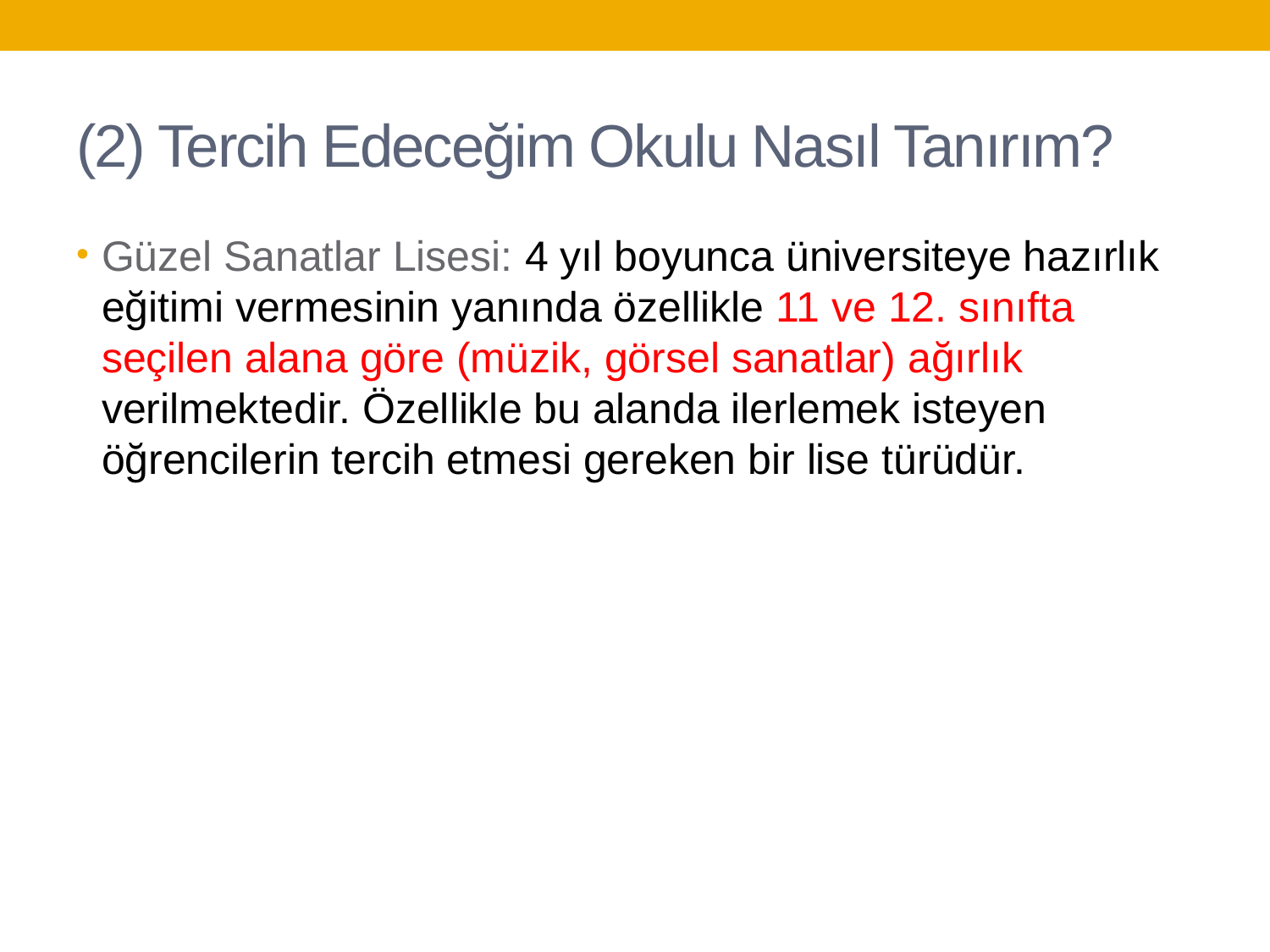

# (2) Tercih Edeceğim Okulu Nasıl Tanırım?
Güzel Sanatlar Lisesi: 4 yıl boyunca üniversiteye hazırlık eğitimi vermesinin yanında özellikle 11 ve 12. sınıfta seçilen alana göre (müzik, görsel sanatlar) ağırlık verilmektedir. Özellikle bu alanda ilerlemek isteyen öğrencilerin tercih etmesi gereken bir lise türüdür.